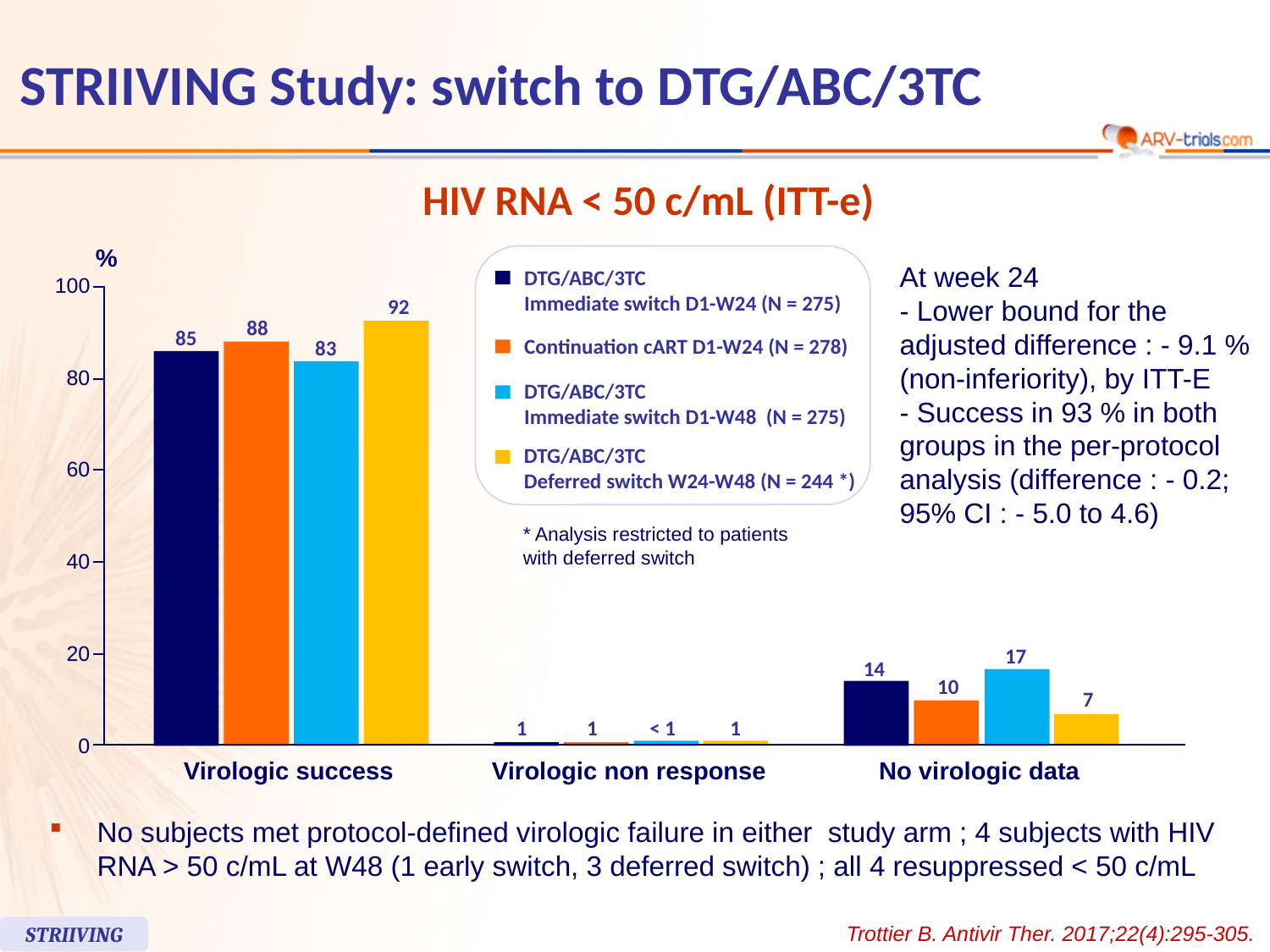

# STRIIVING Study: switch to DTG/ABC/3TC
HIV RNA < 50 c/mL (ITT-e)
%
100
92
88

85
83

80
60
* Analysis restricted to patients
with deferred switch
40
20
17
14

10

7

1
1
< 1
 1
0

At week 24
- Lower bound for the
adjusted difference : - 9.1 %
(non-inferiority), by ITT-E
- Success in 93 % in both
groups in the per-protocol
analysis (difference : - 0.2;
95% CI : - 5.0 to 4.6)
DTG/ABC/3TC
Immediate switch D1-W24 (N = 275)

Continuation cART D1-W24 (N = 278)

DTG/ABC/3TC
Immediate switch D1-W48  (N = 275)

DTG/ABC/3TC
Deferred switch W24-W48 (N = 244 *)

Virologic success
Virologic non response
No virologic data
No subjects met protocol-defined virologic failure in either  study arm ; 4 subjects with HIV RNA > 50 c/mL at W48 (1 early switch, 3 deferred switch) ; all 4 resuppressed < 50 c/mL
Trottier B. Antivir Ther. 2017;22(4):295-305.
STRIIVING